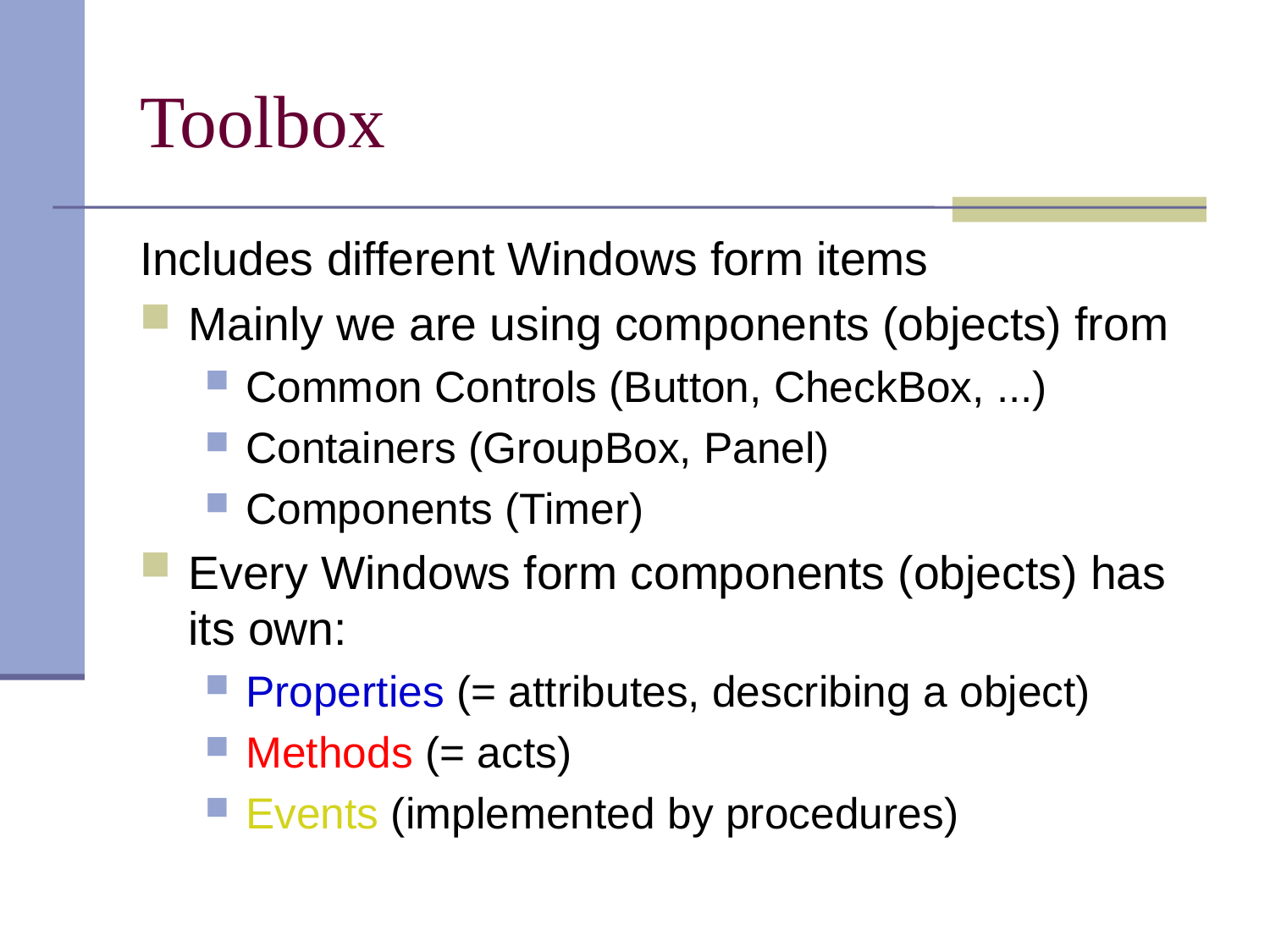

# Toolbox
Includes different Windows form items
Mainly we are using components (objects) from
Common Controls (Button, CheckBox, ...)
Containers (GroupBox, Panel)
Components (Timer)
Every Windows form components (objects) has its own:
Properties (= attributes, describing a object)
Methods (= acts)
Events (implemented by procedures)